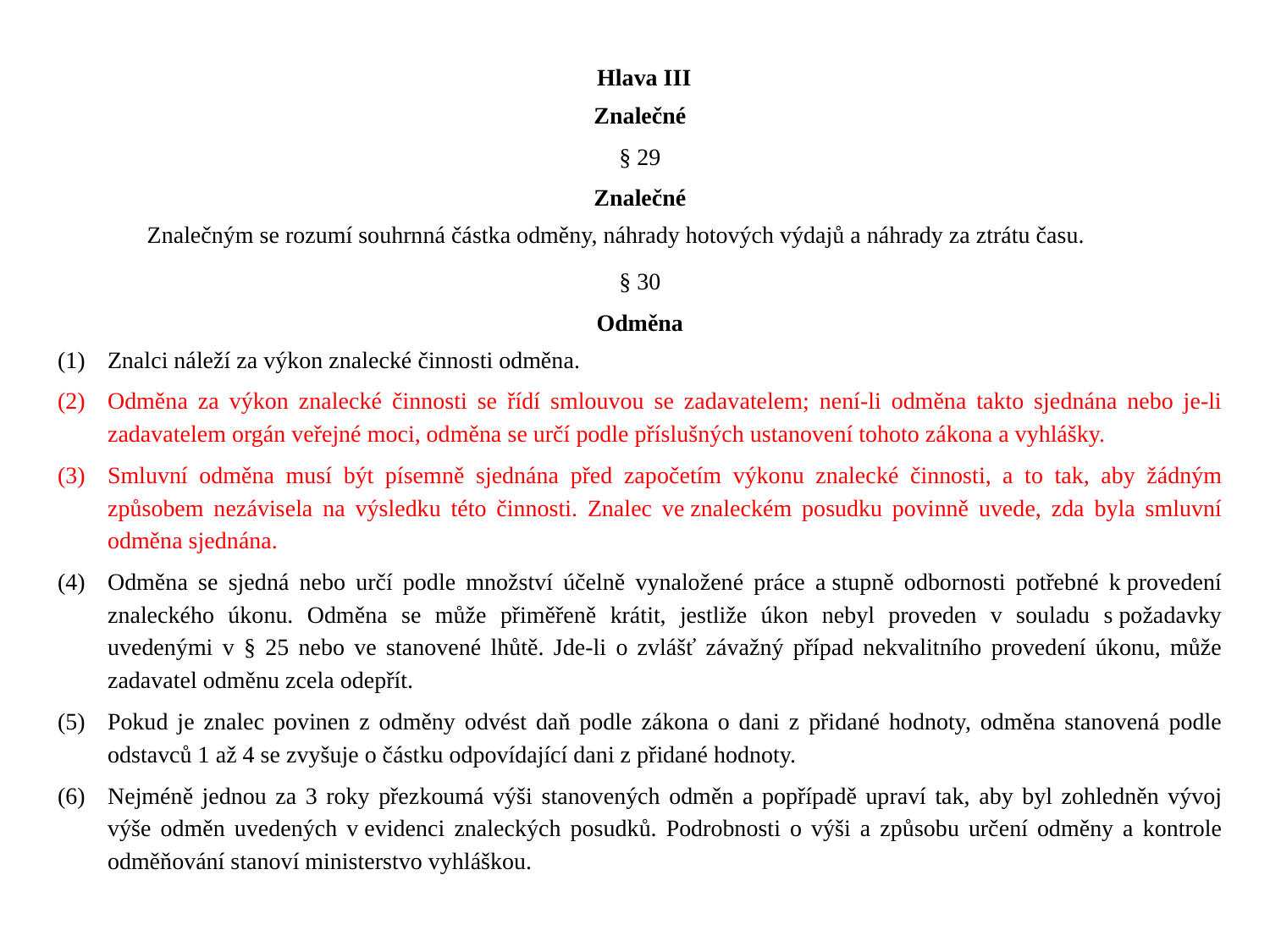

#
                                                                                            Hlava III
Znalečné
§ 29
Znalečné
Znalečným se rozumí souhrnná částka odměny, náhrady hotových výdajů a náhrady za ztrátu času.
§ 30
Odměna
Znalci náleží za výkon znalecké činnosti odměna.
Odměna za výkon znalecké činnosti se řídí smlouvou se zadavatelem; není-li odměna takto sjednána nebo je-li zadavatelem orgán veřejné moci, odměna se určí podle příslušných ustanovení tohoto zákona a vyhlášky.
Smluvní odměna musí být písemně sjednána před započetím výkonu znalecké činnosti, a to tak, aby žádným způsobem nezávisela na výsledku této činnosti. Znalec ve znaleckém posudku povinně uvede, zda byla smluvní odměna sjednána.
Odměna se sjedná nebo určí podle množství účelně vynaložené práce a stupně odbornosti potřebné k provedení znaleckého úkonu. Odměna se může přiměřeně krátit, jestliže úkon nebyl proveden v souladu s požadavky uvedenými v § 25 nebo ve stanovené lhůtě. Jde-li o zvlášť závažný případ nekvalitního provedení úkonu, může zadavatel odměnu zcela odepřít.
Pokud je znalec povinen z odměny odvést daň podle zákona o dani z přidané hodnoty, odměna stanovená podle odstavců 1 až 4 se zvyšuje o částku odpovídající dani z přidané hodnoty.
Nejméně jednou za 3 roky přezkoumá výši stanovených odměn a popřípadě upraví tak, aby byl zohledněn vývoj výše odměn uvedených v evidenci znaleckých posudků. Podrobnosti o výši a způsobu určení odměny a kontrole odměňování stanoví ministerstvo vyhláškou.